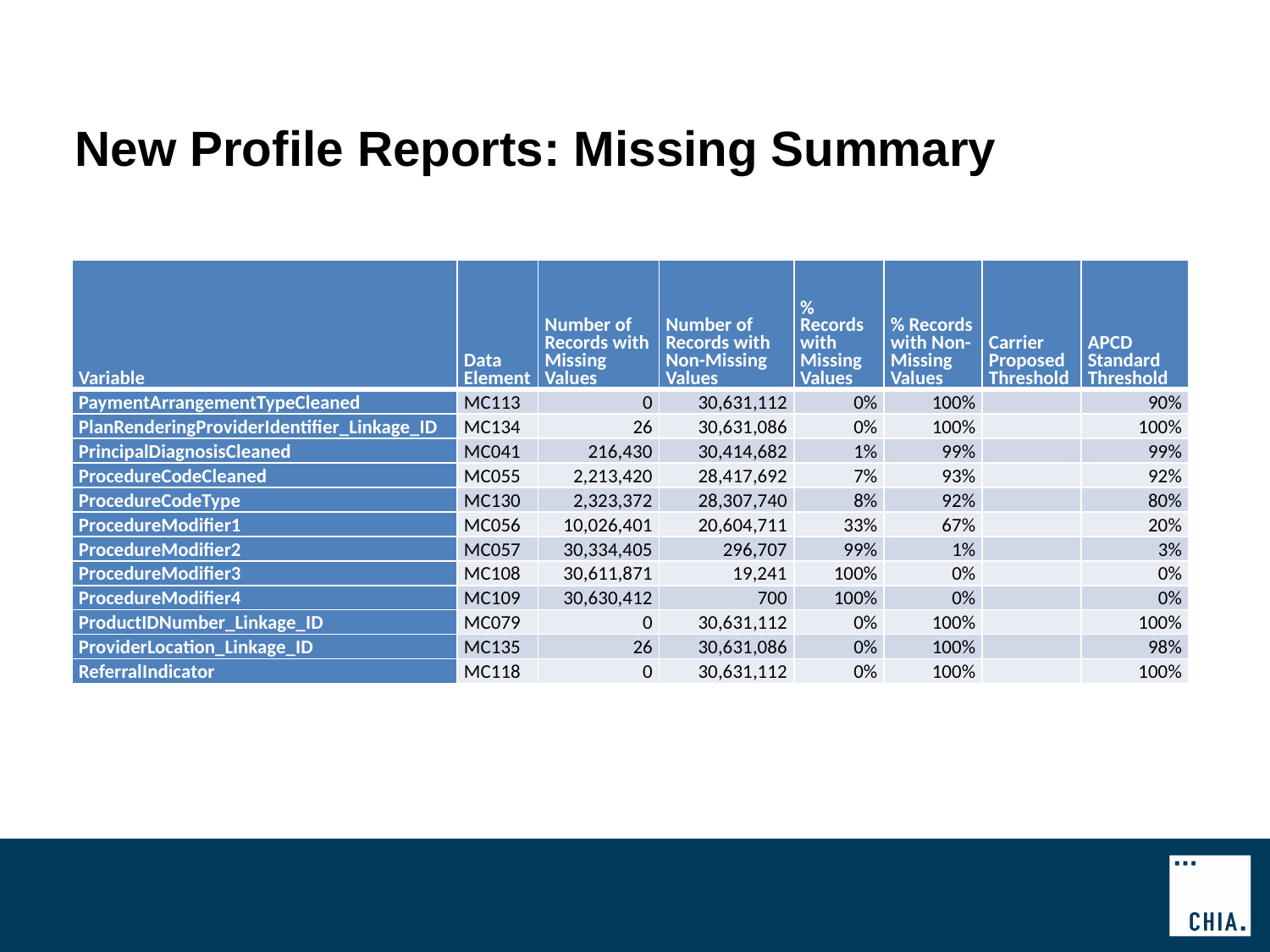

# New Profile Reports: Missing Summary

| Variable | Data Element | Number of Records with Missing Values | Number of Records with Non-Missing Values | % Records with Missing Values | % Records with Non-Missing Values | Carrier Proposed Threshold | APCD Standard Threshold |
| --- | --- | --- | --- | --- | --- | --- | --- |
| PaymentArrangementTypeCleaned | MC113 | 0 | 30,631,112 | 0% | 100% |  | 90% |
| PlanRenderingProviderIdentifier\_Linkage\_ID | MC134 | 26 | 30,631,086 | 0% | 100% |  | 100% |
| PrincipalDiagnosisCleaned | MC041 | 216,430 | 30,414,682 | 1% | 99% |  | 99% |
| ProcedureCodeCleaned | MC055 | 2,213,420 | 28,417,692 | 7% | 93% |  | 92% |
| ProcedureCodeType | MC130 | 2,323,372 | 28,307,740 | 8% | 92% |  | 80% |
| ProcedureModifier1 | MC056 | 10,026,401 | 20,604,711 | 33% | 67% |  | 20% |
| ProcedureModifier2 | MC057 | 30,334,405 | 296,707 | 99% | 1% |  | 3% |
| ProcedureModifier3 | MC108 | 30,611,871 | 19,241 | 100% | 0% |  | 0% |
| ProcedureModifier4 | MC109 | 30,630,412 | 700 | 100% | 0% |  | 0% |
| ProductIDNumber\_Linkage\_ID | MC079 | 0 | 30,631,112 | 0% | 100% |  | 100% |
| ProviderLocation\_Linkage\_ID | MC135 | 26 | 30,631,086 | 0% | 100% |  | 98% |
| ReferralIndicator | MC118 | 0 | 30,631,112 | 0% | 100% |  | 100% |